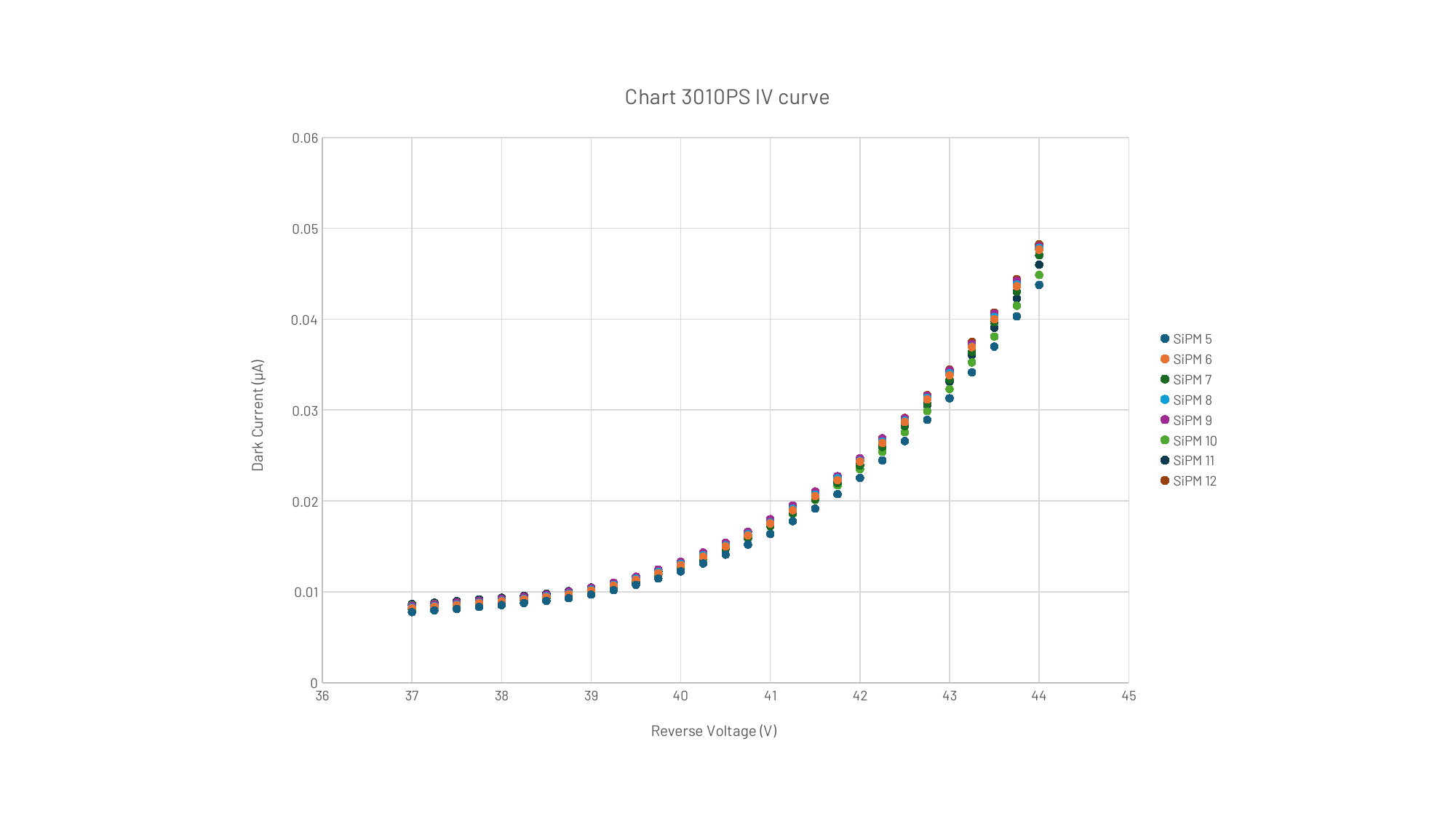

### Chart: Chart 3010PS IV curve

| Category | SiPM 5 | SiPM 6 | SiPM 7 | SiPM 8 | SiPM 9 | SiPM 10 | SiPM 11 | SiPM 12 |
|---|---|---|---|---|---|---|---|---|